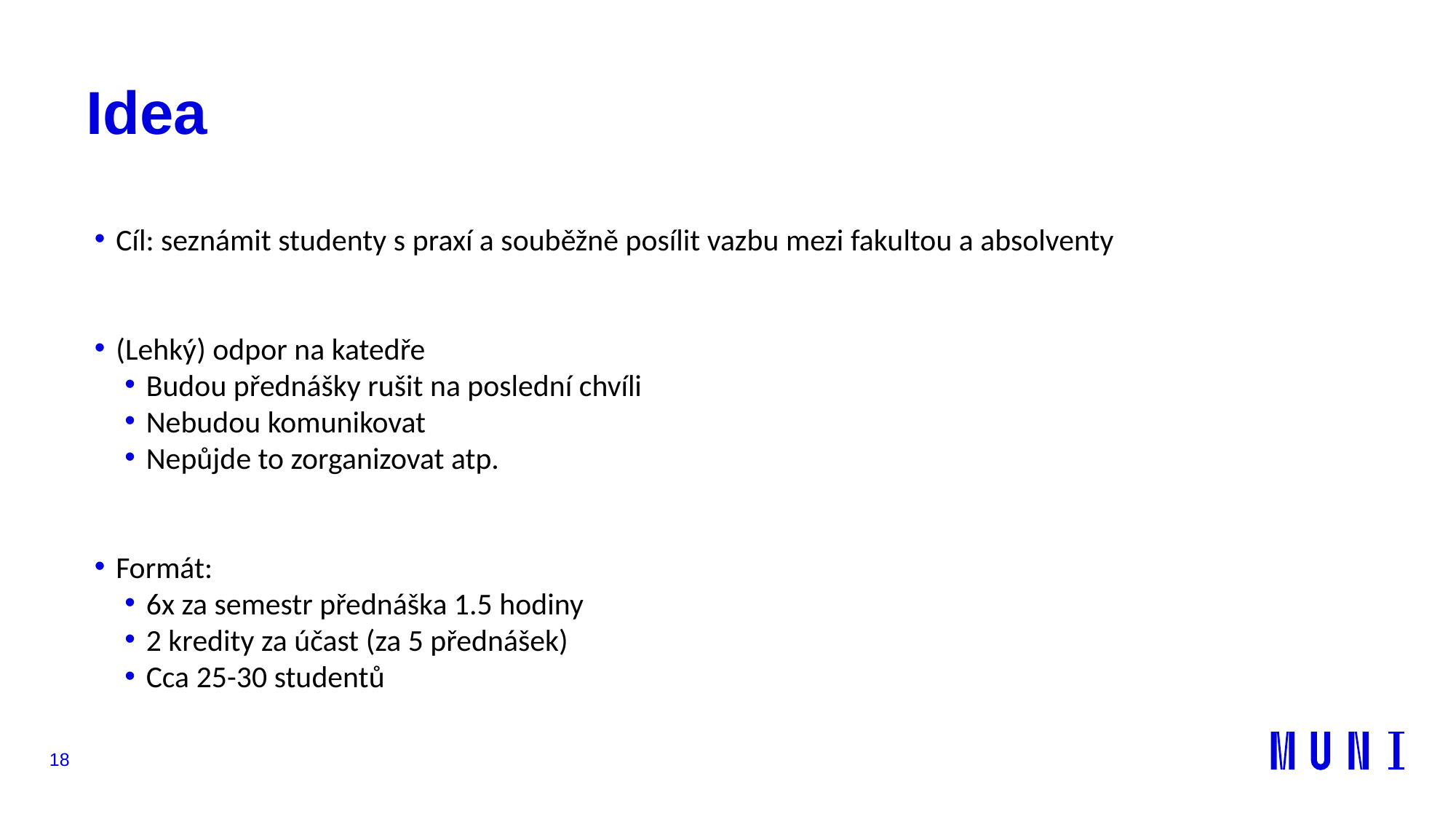

# Idea
Cíl: seznámit studenty s praxí a souběžně posílit vazbu mezi fakultou a absolventy

(Lehký) odpor na katedře
Budou přednášky rušit na poslední chvíli
Nebudou komunikovat
Nepůjde to zorganizovat atp.

Formát:
6x za semestr přednáška 1.5 hodiny
2 kredity za účast (za 5 přednášek)
Cca 25-30 studentů

18